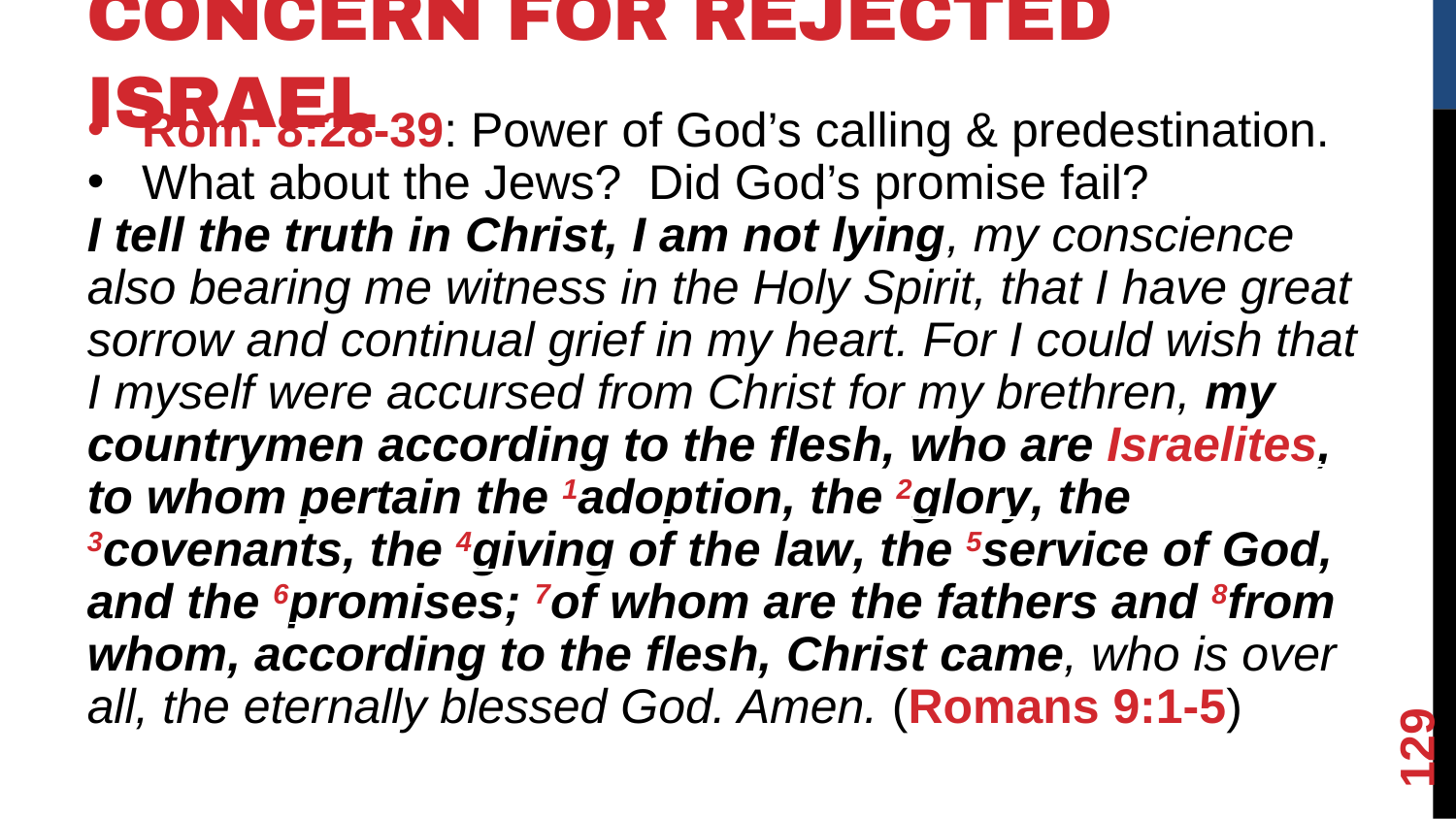

Concern For Rejected Israel
Rom. 8:28-39: Power of God’s calling & predestination.
What about the Jews?  Did God’s promise fail?
I tell the truth in Christ, I am not lying, my conscience also bearing me witness in the Holy Spirit, that I have great sorrow and continual grief in my heart. For I could wish that I myself were accursed from Christ for my brethren, my countrymen according to the flesh, who are Israelites, to whom pertain the 1adoption, the 2glory, the 3covenants, the 4giving of the law, the 5service of God, and the 6promises; 7of whom are the fathers and 8from whom, according to the flesh, Christ came, who is over all, the eternally blessed God. Amen. (Romans 9:1-5)
129